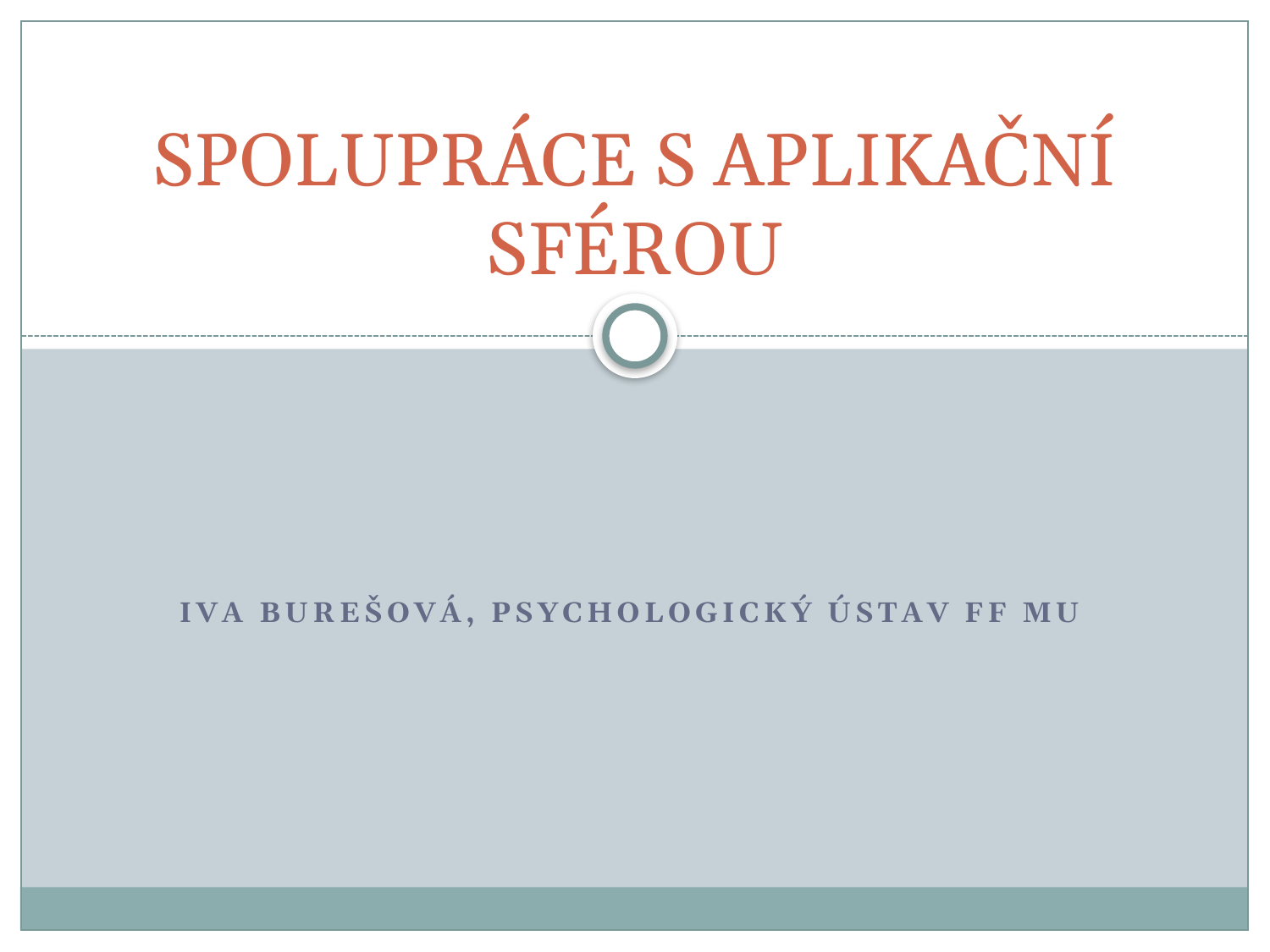

# SPOLUPRÁCE S APLIKAČNÍ SFÉROU

Iva Burešová, psychologický ústav FF MU